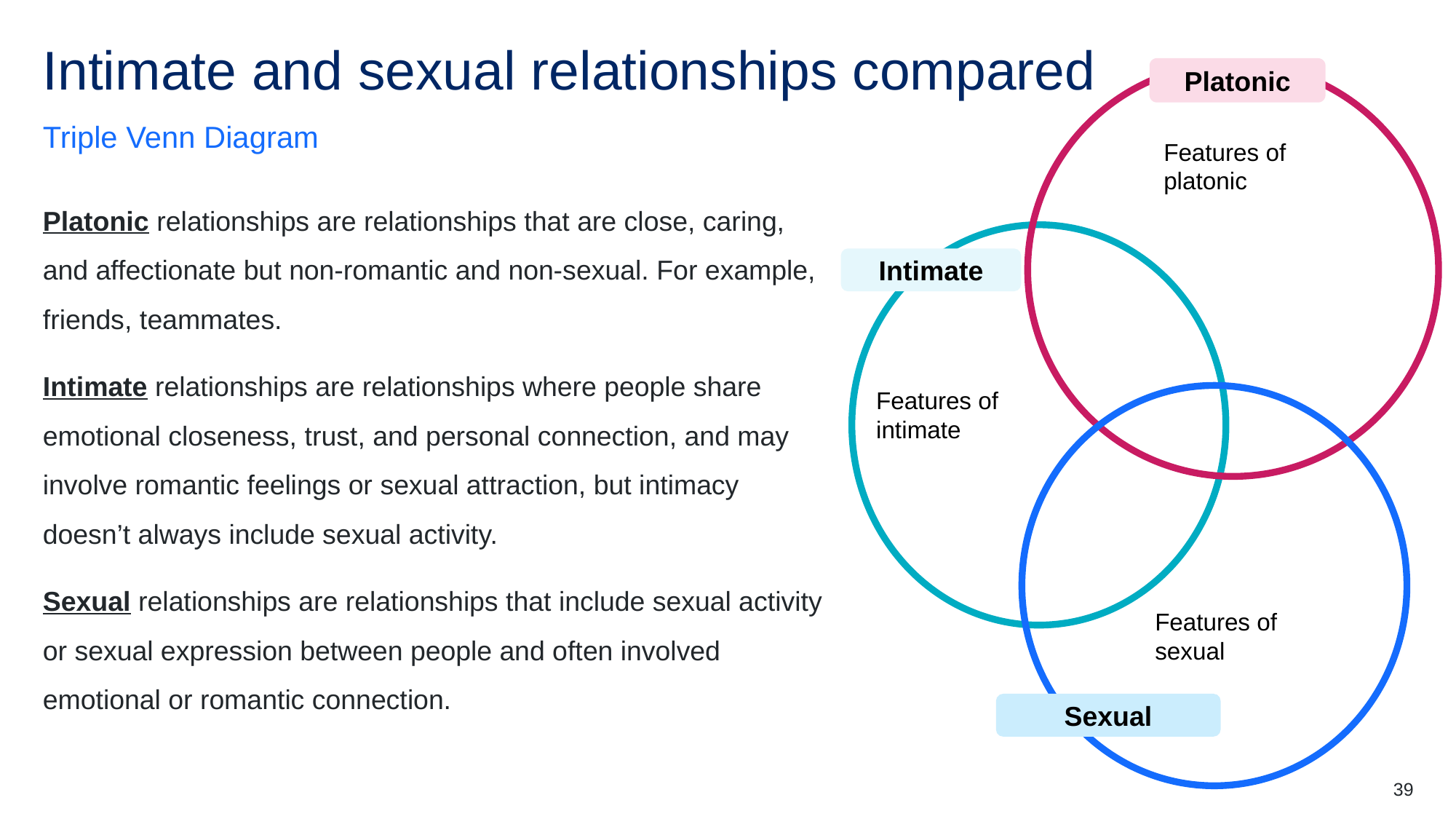

# Intimate and sexual relationships compared
Platonic

Features of platonic

Intimate
Features of intimate

Sexual
Features of sexual
Triple Venn Diagram
Platonic relationships are relationships that are close, caring, and affectionate but non-romantic and non-sexual. For example, friends, teammates.
Intimate relationships are relationships where people share emotional closeness, trust, and personal connection, and may involve romantic feelings or sexual attraction, but intimacy doesn’t always include sexual activity.
Sexual relationships are relationships that include sexual activity or sexual expression between people and often involved emotional or romantic connection.
39